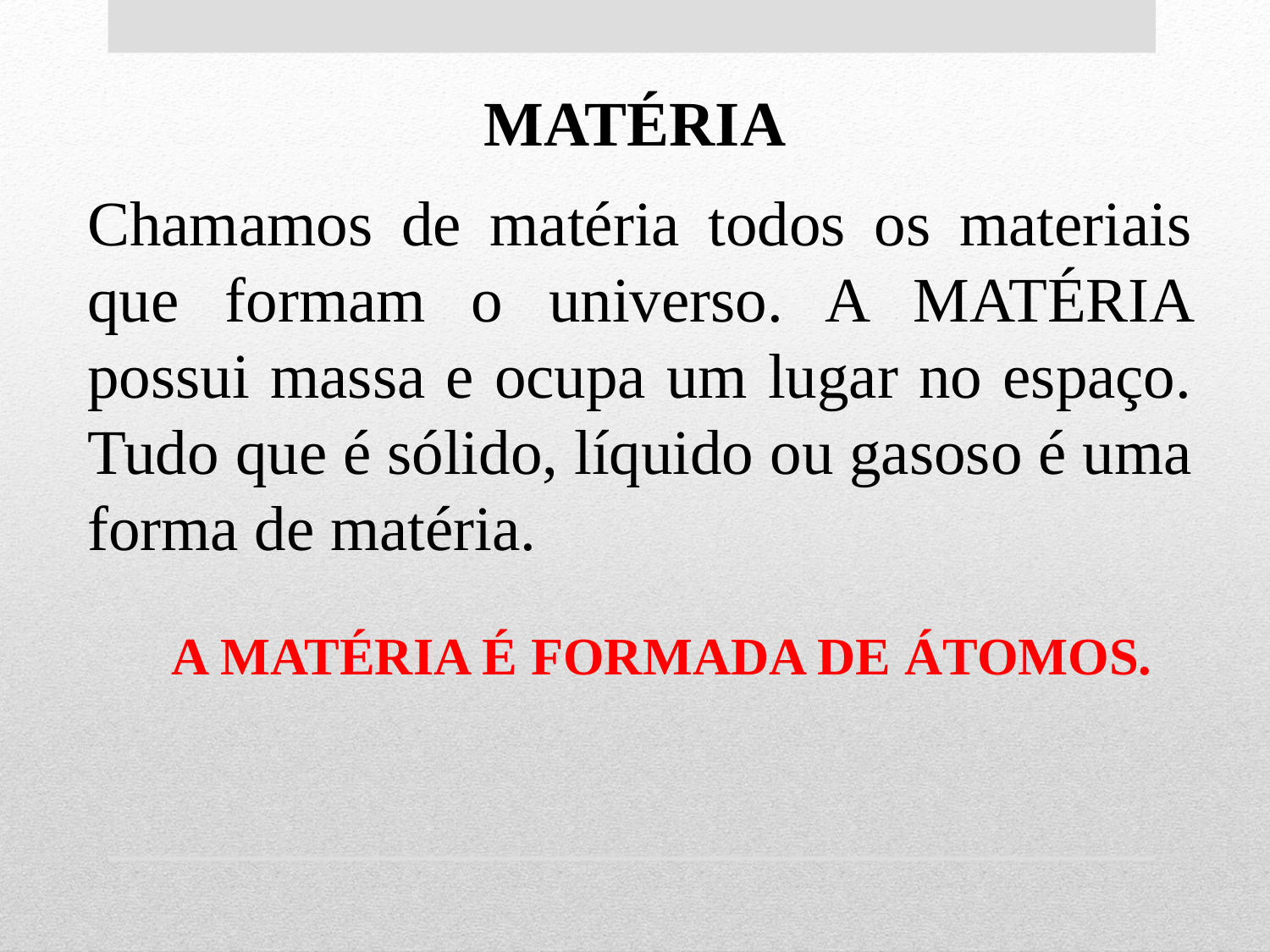

MATÉRIA
Chamamos de matéria todos os materiais que formam o universo. A MATÉRIA possui massa e ocupa um lugar no espaço. Tudo que é sólido, líquido ou gasoso é uma forma de matéria.

A MATÉRIA É FORMADA DE ÁTOMOS.